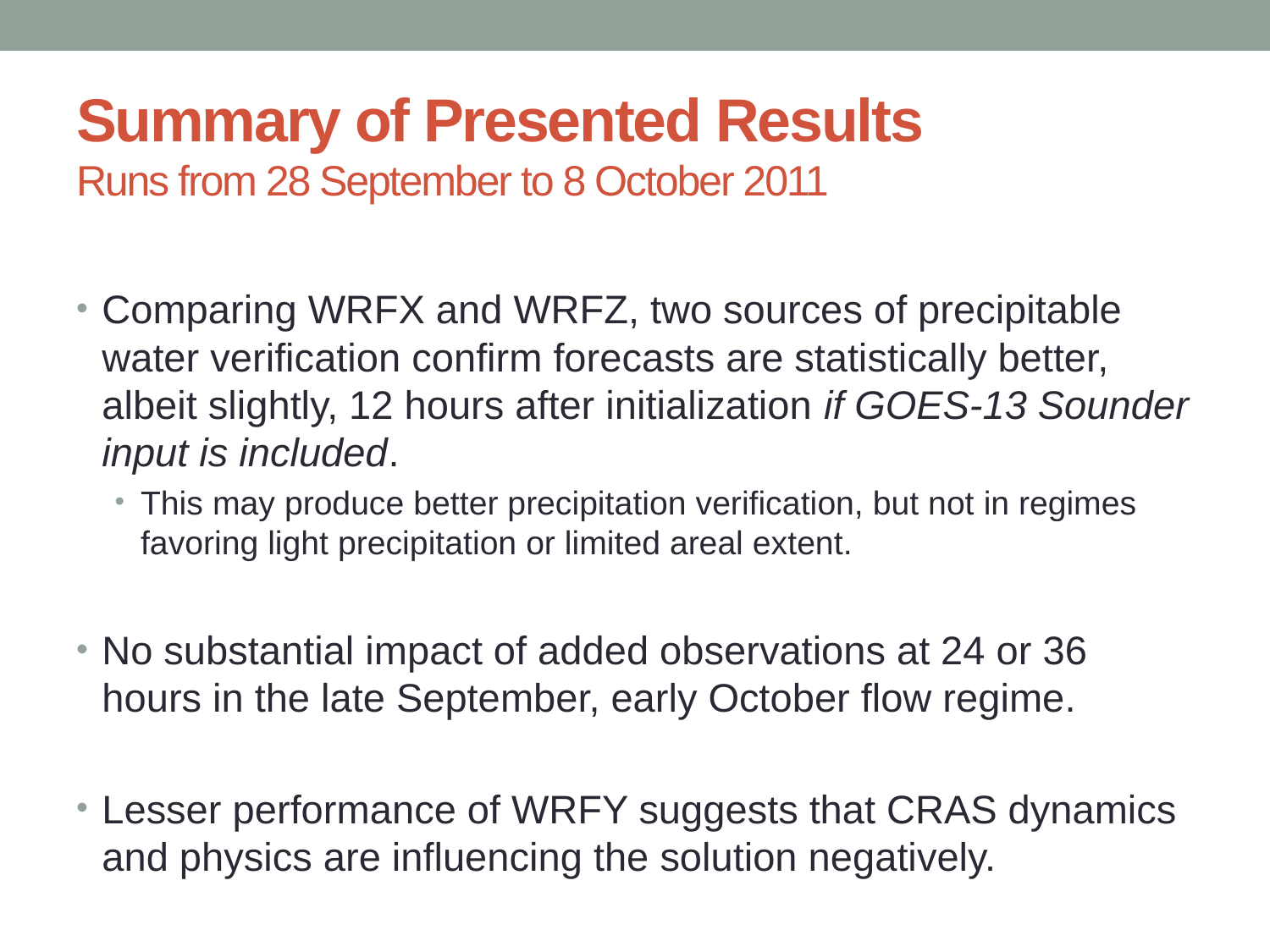

# Summary of Presented Results Runs from 28 September to 8 October 2011

Comparing WRFX and WRFZ, two sources of precipitable water verification confirm forecasts are statistically better, albeit slightly, 12 hours after initialization if GOES-13 Sounder input is included.
This may produce better precipitation verification, but not in regimes favoring light precipitation or limited areal extent.

No substantial impact of added observations at 24 or 36 hours in the late September, early October flow regime.

Lesser performance of WRFY suggests that CRAS dynamics and physics are influencing the solution negatively.